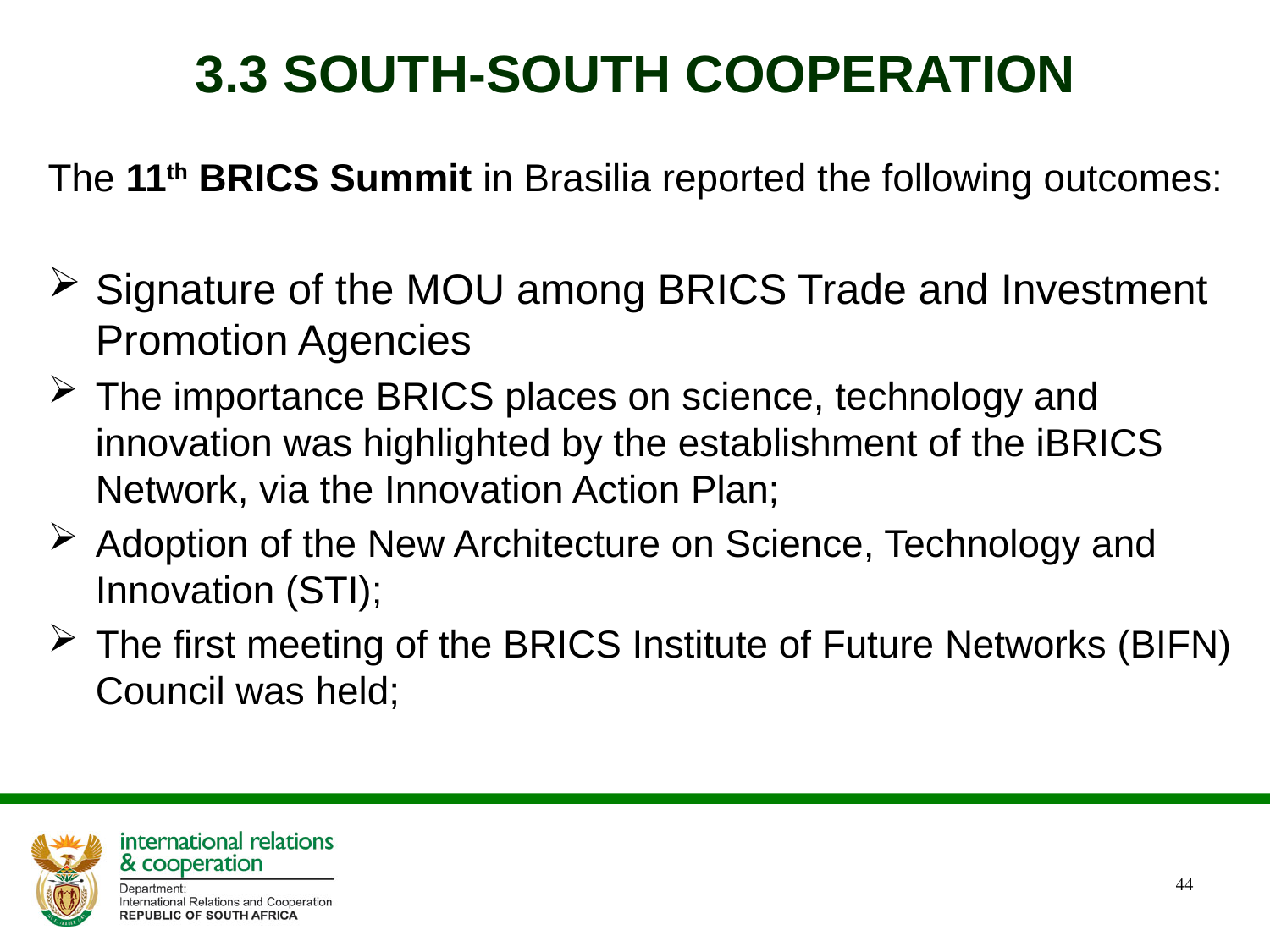

# 3.3 SOUTH-SOUTH COOPERATION
The 11th BRICS Summit in Brasilia reported the following outcomes:

Signature of the MOU among BRICS Trade and Investment Promotion Agencies
The importance BRICS places on science, technology and innovation was highlighted by the establishment of the iBRICS Network, via the Innovation Action Plan;
Adoption of the New Architecture on Science, Technology and Innovation (STI);
The first meeting of the BRICS Institute of Future Networks (BIFN) Council was held;

44